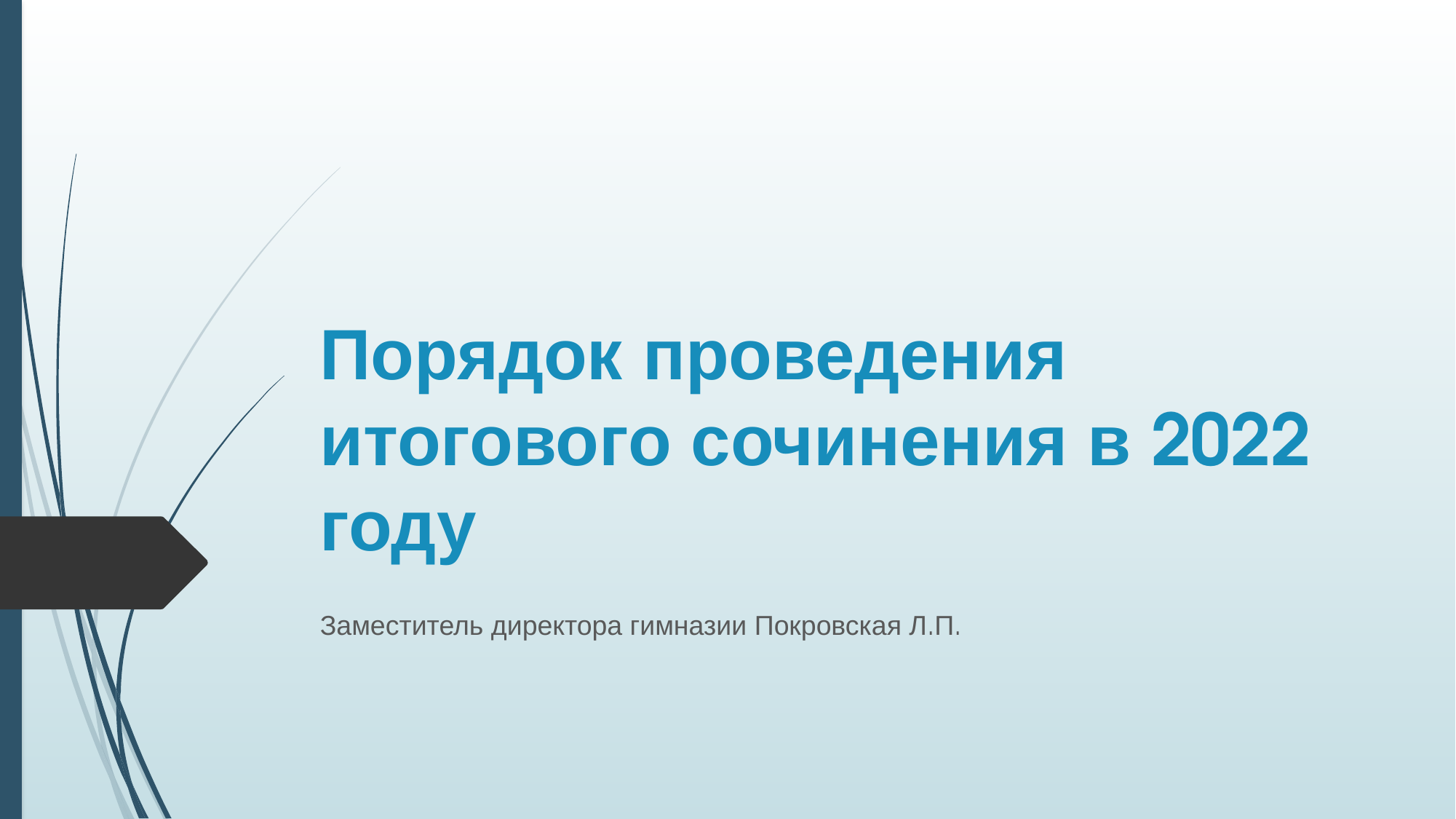

# Порядок проведения итогового сочинения в 2022 году
Заместитель директора гимназии Покровская Л.П.